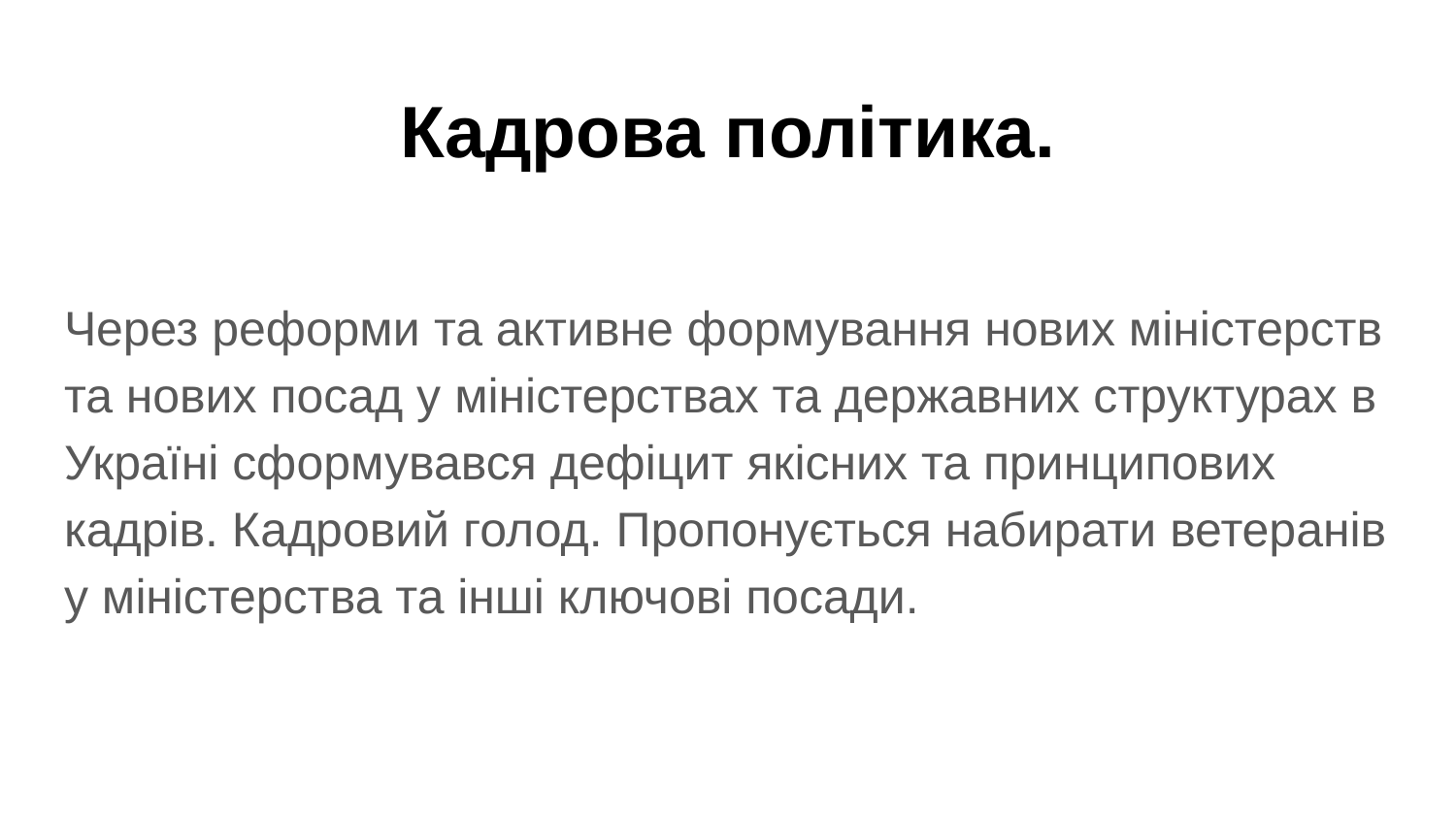

# Кадрова політика.

Через реформи та активне формування нових міністерств та нових посад у міністерствах та державних структурах в Україні сформувався дефіцит якісних та принципових кадрів. Кадровий голод. Пропонується набирати ветеранів у міністерства та інші ключові посади.